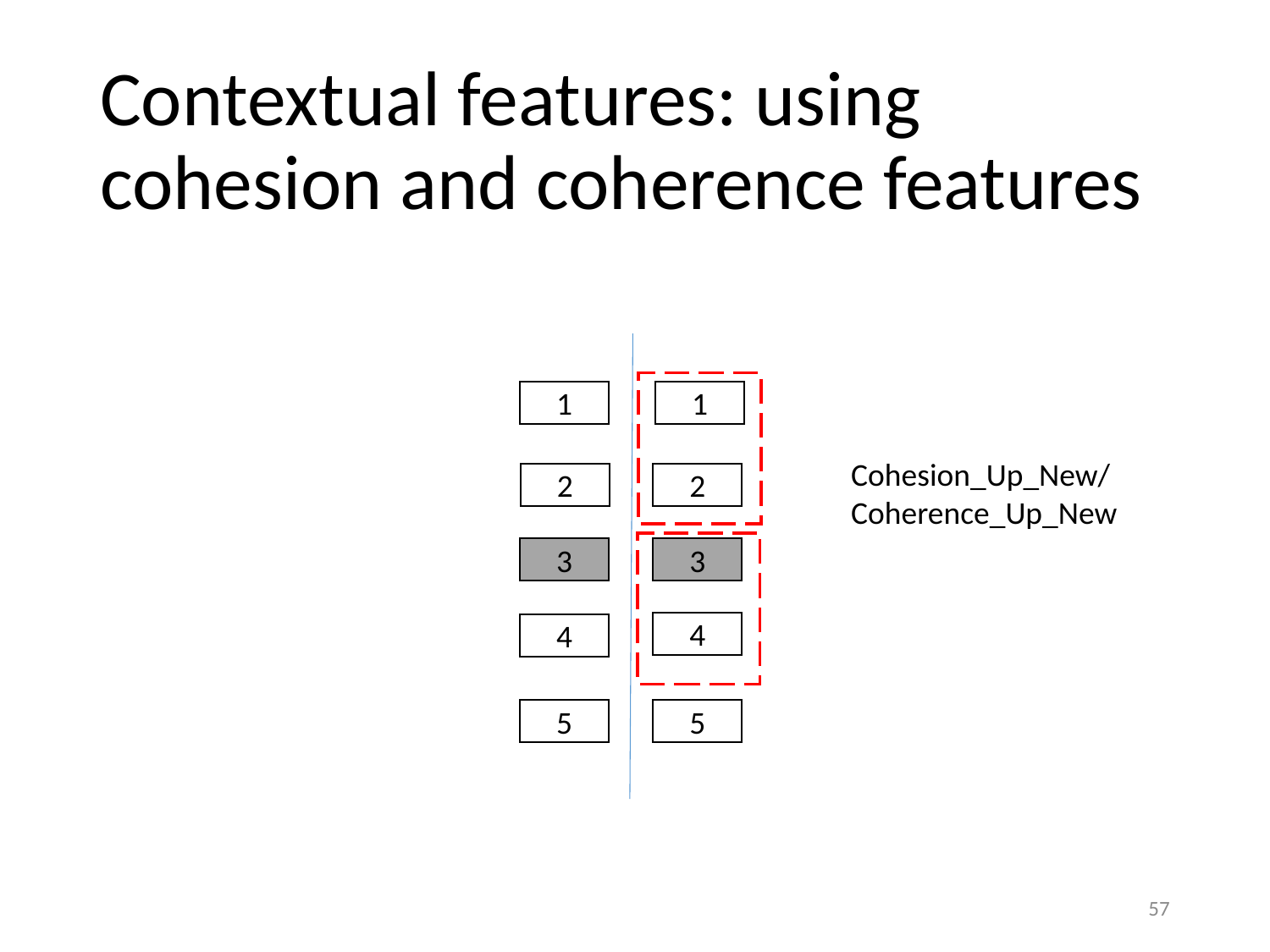

# Contextual features: using cohesion and coherence features

1
1
Cohesion_Up_New/Coherence_Up_New
2
2

3
3
4
4
5
5
57